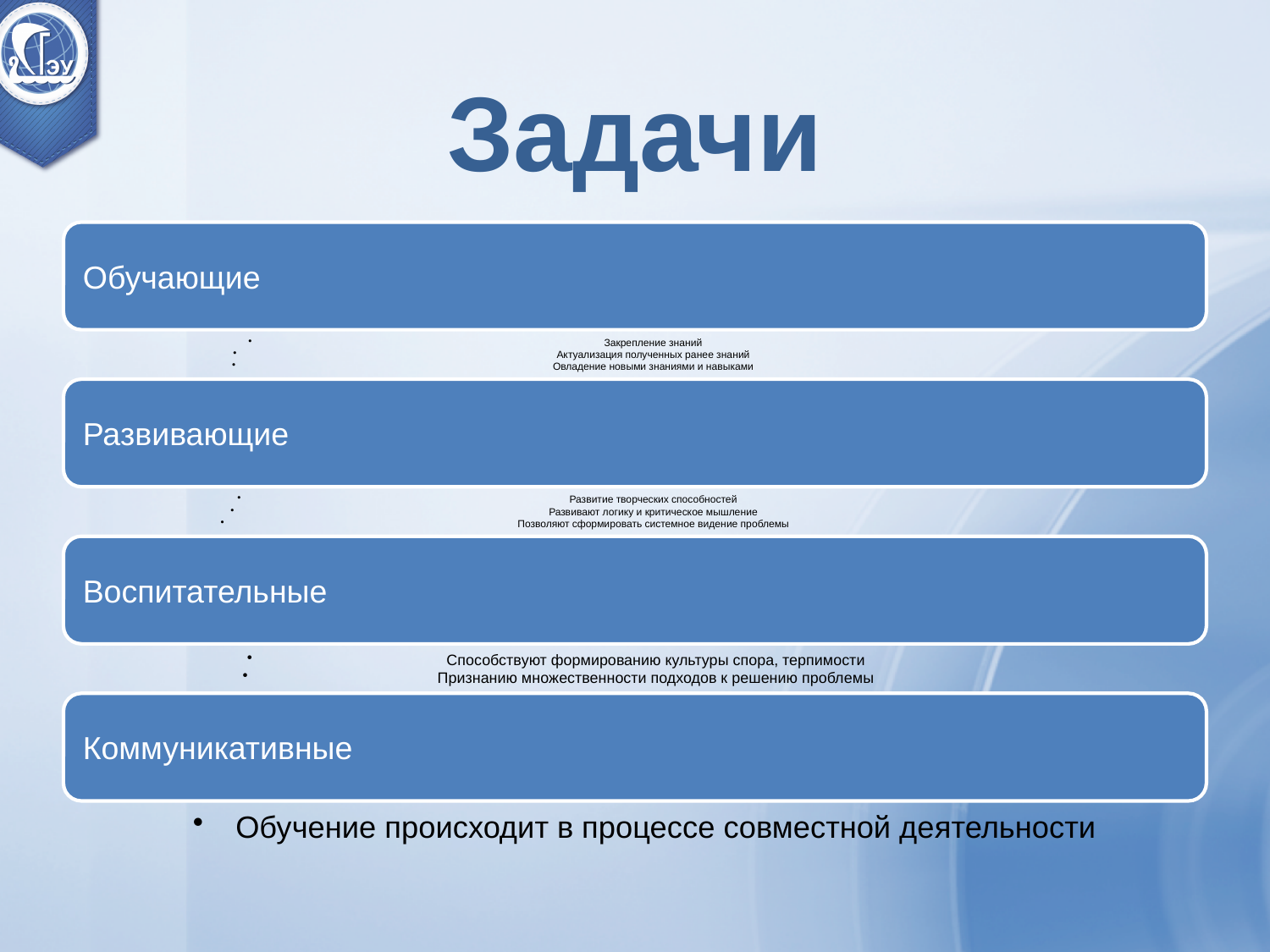

# Задачи
Обучающие
Закрепление знаний
Развивающие
Развитие творческих способностей
Актуализация полученных ранее знаний
Овладение новыми знаниями и навыками
Развивают логику и критическое мышление
Позволяют сформировать системное видение проблемы
Воспитательные
Способствуют формированию культуры спора, терпимости
Признанию множественности подходов к решению проблемы
Коммуникативные
Обучение происходит в процессе совместной деятельности